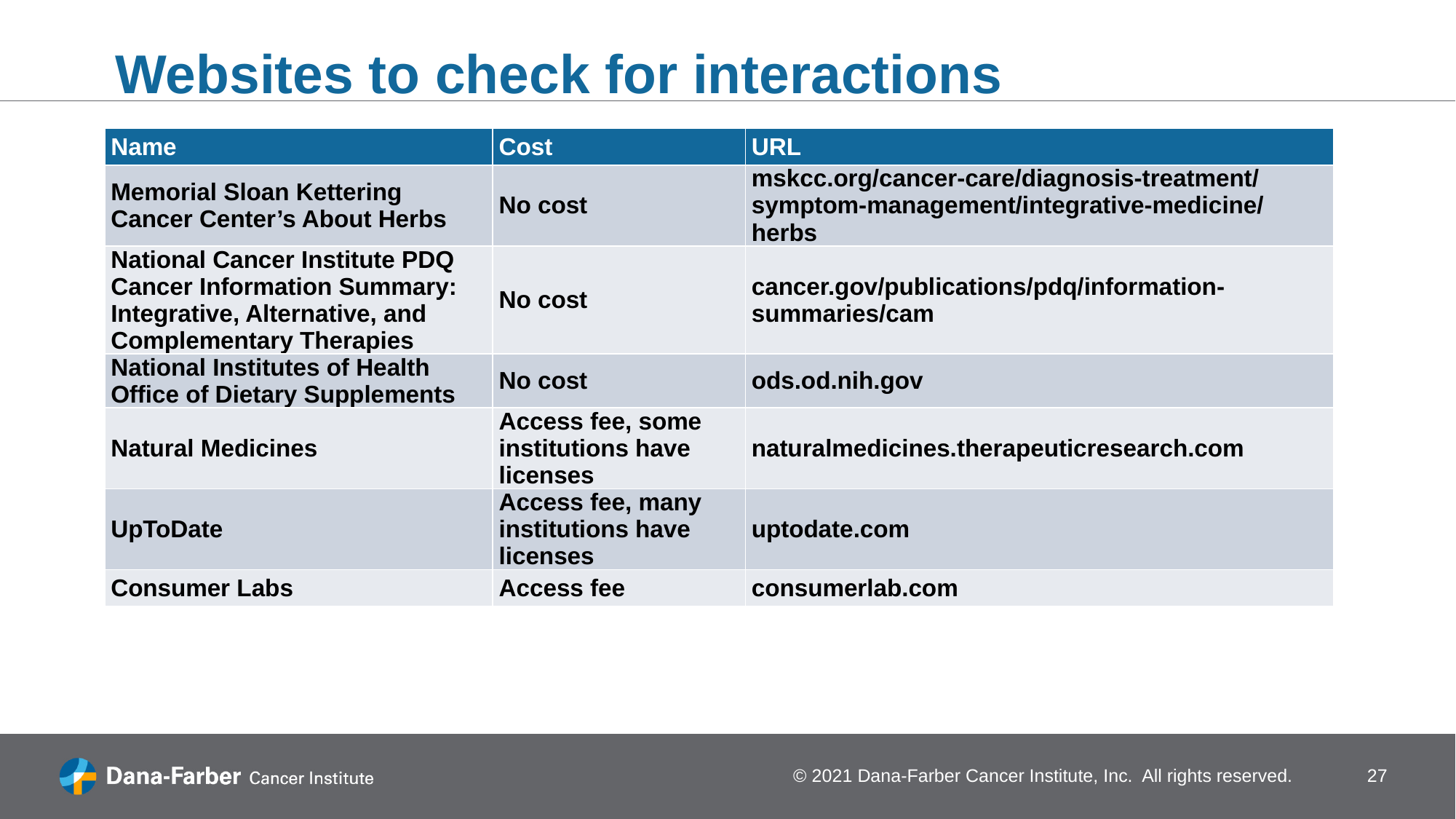

# Websites to check for interactions
| Name | Cost | URL |
| --- | --- | --- |
| Memorial Sloan Kettering Cancer Center’s About Herbs | No cost | mskcc.org/cancer-care/diagnosis-treatment/symptom-management/integrative-medicine/herbs |
| National Cancer Institute PDQ Cancer Information Summary: Integrative, Alternative, and Complementary Therapies | No cost | cancer.gov/publications/pdq/information-summaries/cam |
| National Institutes of Health Office of Dietary Supplements | No cost | ods.od.nih.gov |
| Natural Medicines | Access fee, some institutions have licenses | naturalmedicines.therapeuticresearch.com |
| UpToDate | Access fee, many institutions have licenses | uptodate.com |
| Consumer Labs | Access fee | consumerlab.com |